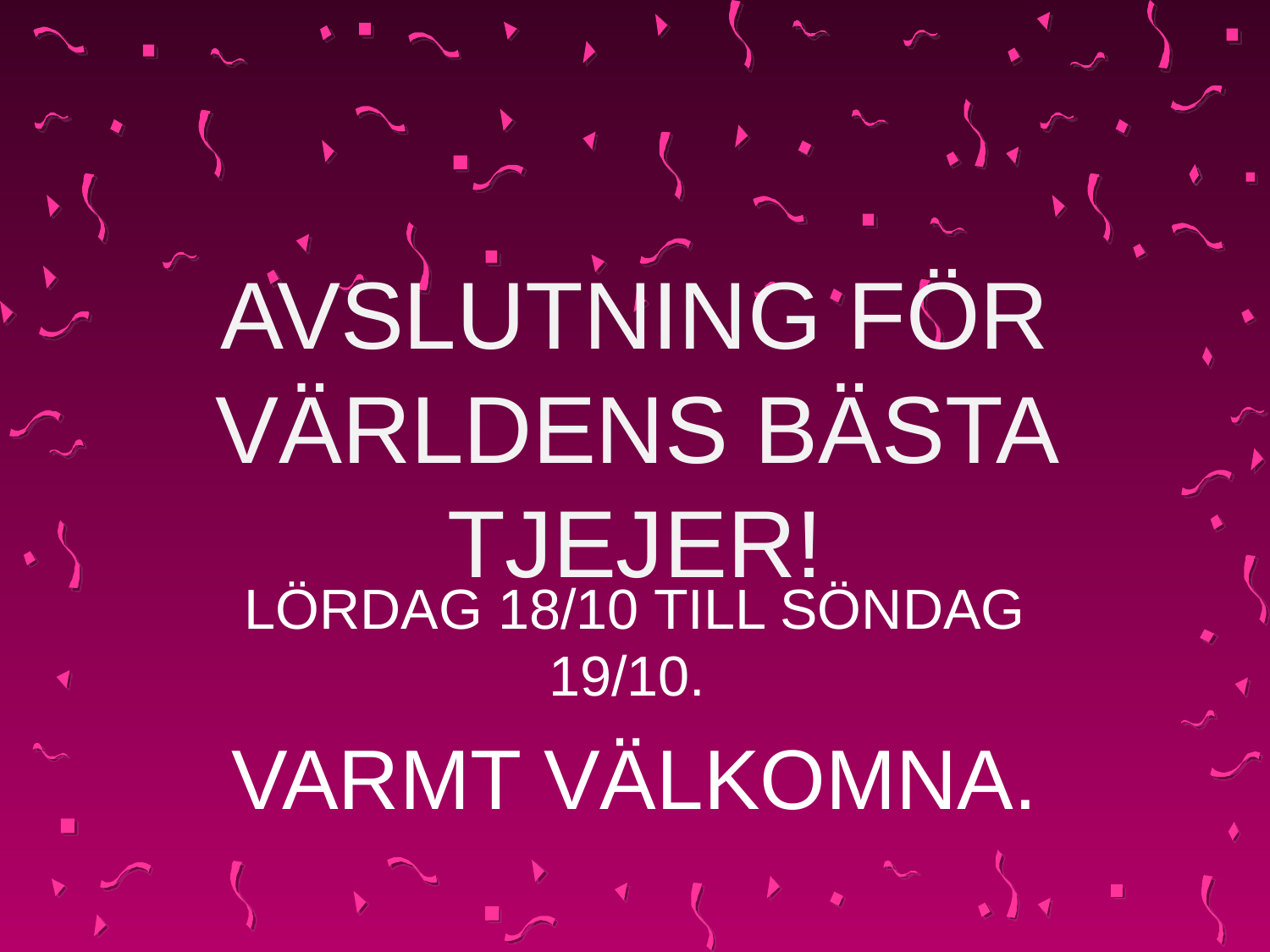

# AVSLUTNING FÖR VÄRLDENS BÄSTA TJEJER!
LÖRDAG 18/10 TILL SÖNDAG 19/10.
VARMT VÄLKOMNA.